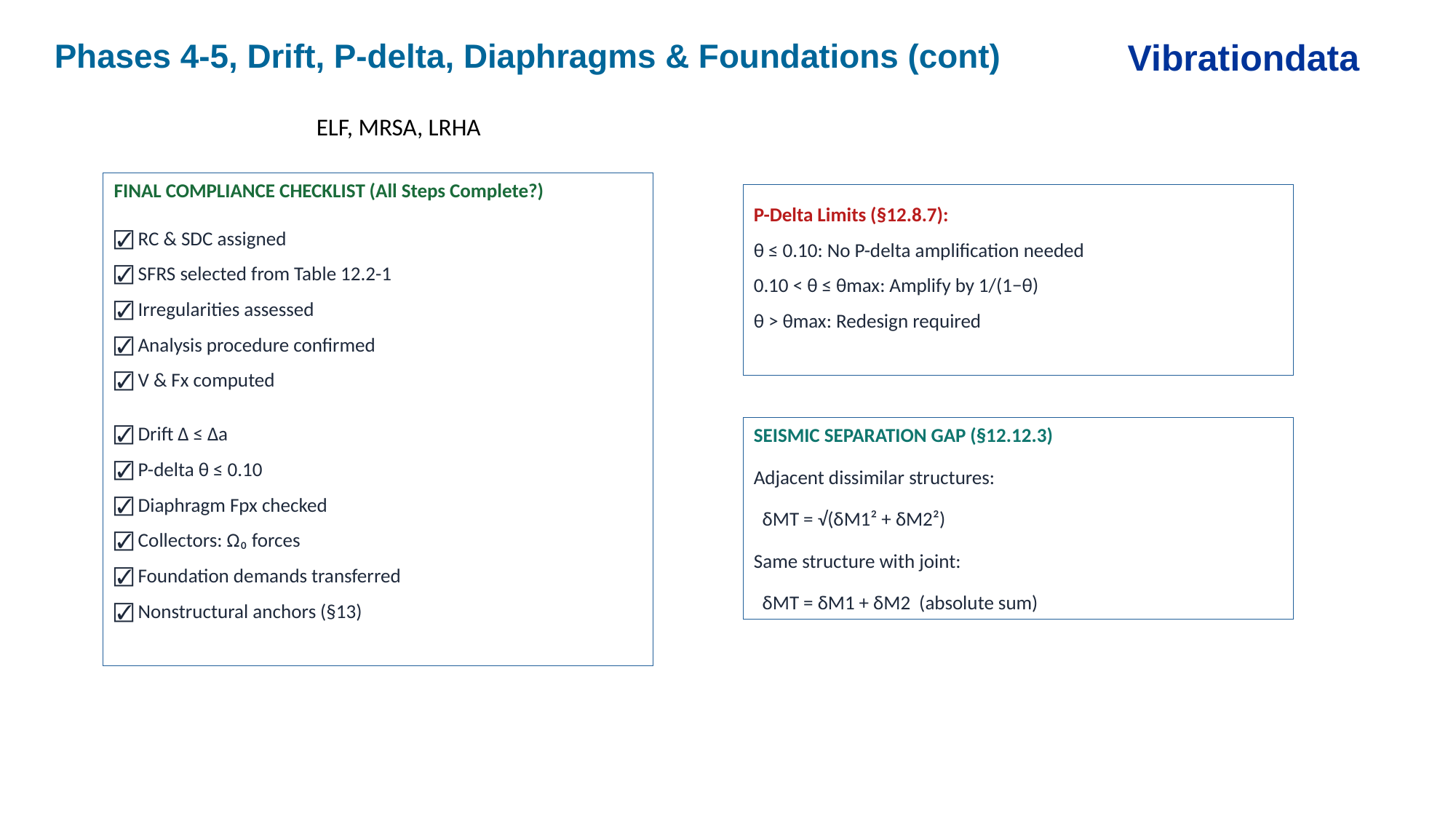

Phases 4-5, Drift, P-delta, Diaphragms & Foundations (cont)
Vibrationdata
ELF, MRSA, LRHA
FINAL COMPLIANCE CHECKLIST (All Steps Complete?)
☑ RC & SDC assigned
☑ SFRS selected from Table 12.2-1
☑ Irregularities assessed
☑ Analysis procedure confirmed
☑ V & Fx computed
☑ Drift Δ ≤ Δa
☑ P-delta θ ≤ 0.10
☑ Diaphragm Fpx checked
☑ Collectors: Ω₀ forces
☑ Foundation demands transferred
☑ Nonstructural anchors (§13)

P-Delta Limits (§12.8.7):
θ ≤ 0.10: No P-delta amplification needed
0.10 < θ ≤ θmax: Amplify by 1/(1−θ)
θ > θmax: Redesign required

SEISMIC SEPARATION GAP (§12.12.3)
Adjacent dissimilar structures:
  δMT = √(δM1² + δM2²)
Same structure with joint:
  δMT = δM1 + δM2  (absolute sum)